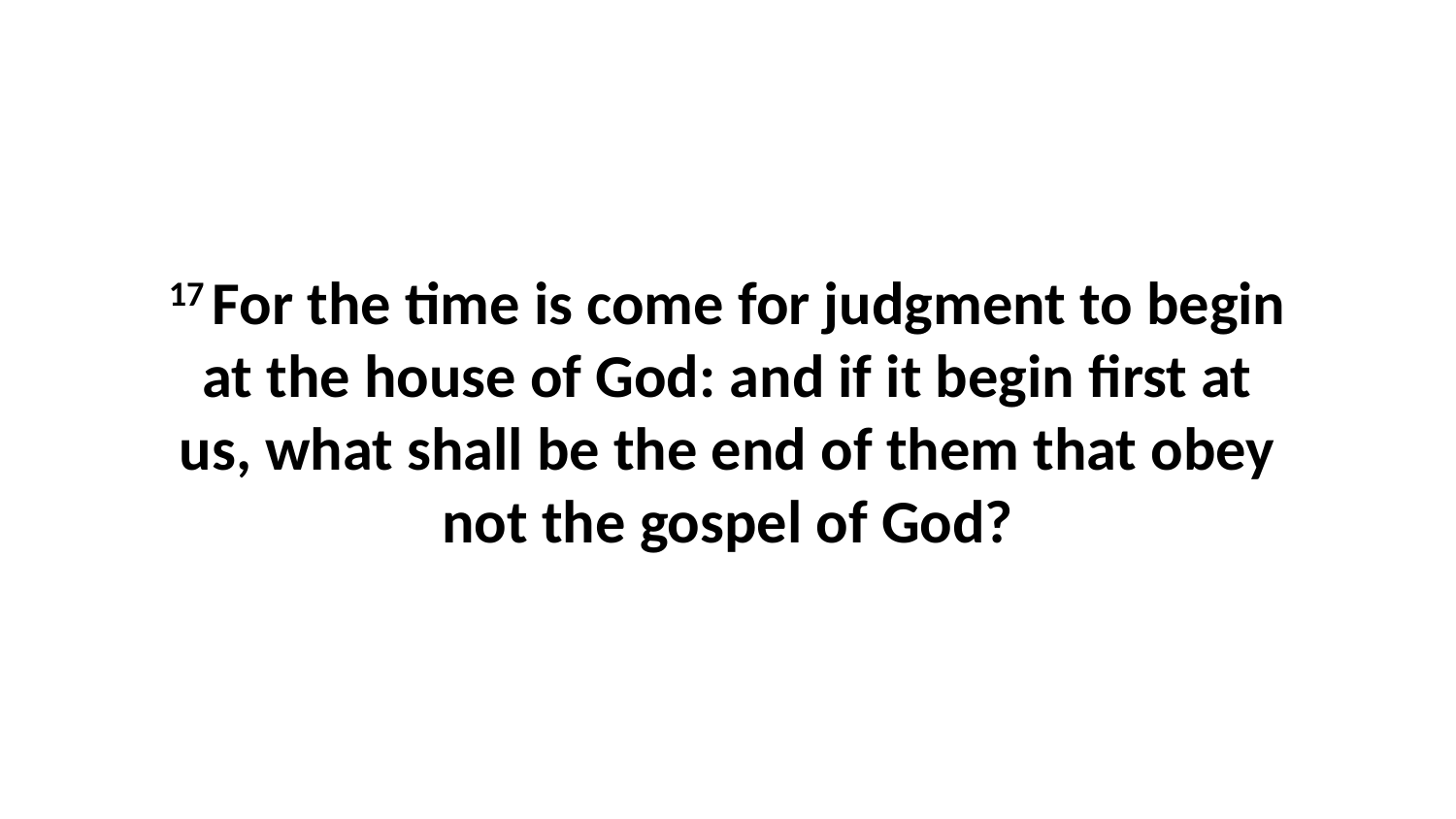

17 For the time is come for judgment to begin at the house of God: and if it begin first at us, what shall be the end of them that obey not the gospel of God?